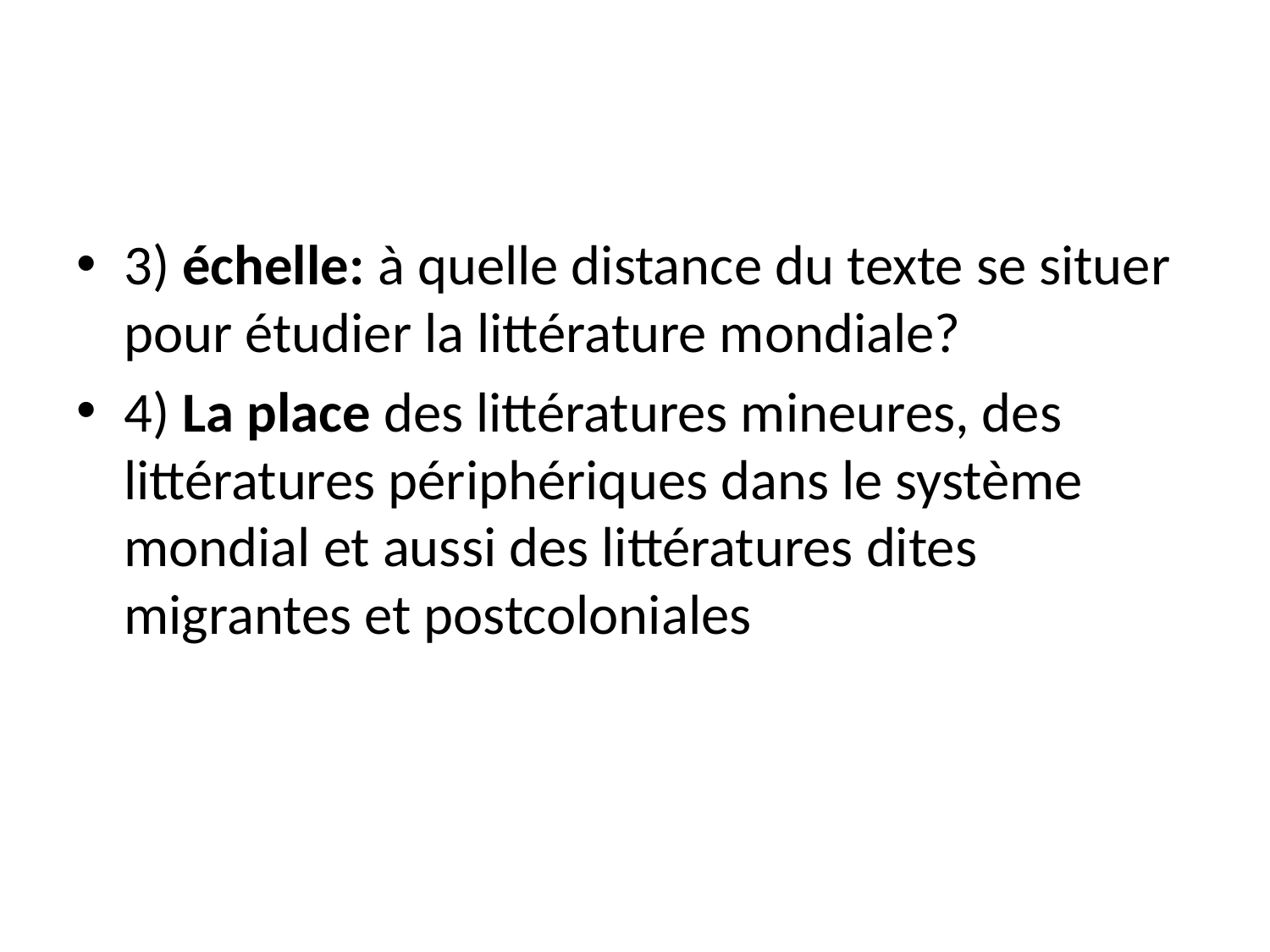

#
3) échelle: à quelle distance du texte se situer pour étudier la littérature mondiale?
4) La place des littératures mineures, des littératures périphériques dans le système mondial et aussi des littératures dites migrantes et postcoloniales